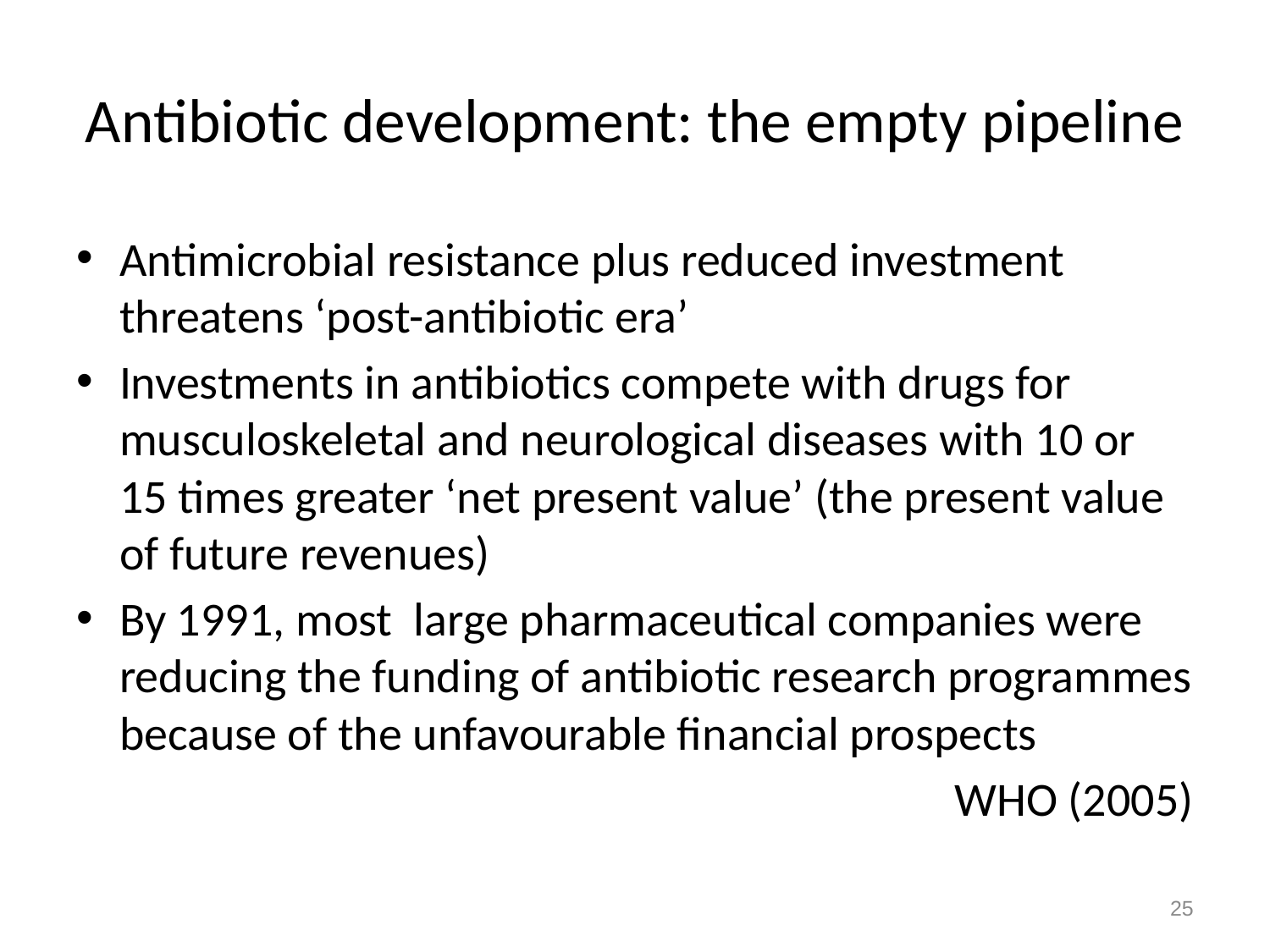

# Antibiotic development: the empty pipeline
Antimicrobial resistance plus reduced investment threatens ‘post-antibiotic era’
Investments in antibiotics compete with drugs for musculoskeletal and neurological diseases with 10 or 15 times greater ‘net present value’ (the present value of future revenues)
By 1991, most  large pharmaceutical companies were reducing the funding of antibiotic research programmes because of the unfavourable financial prospects
WHO (2005)
25